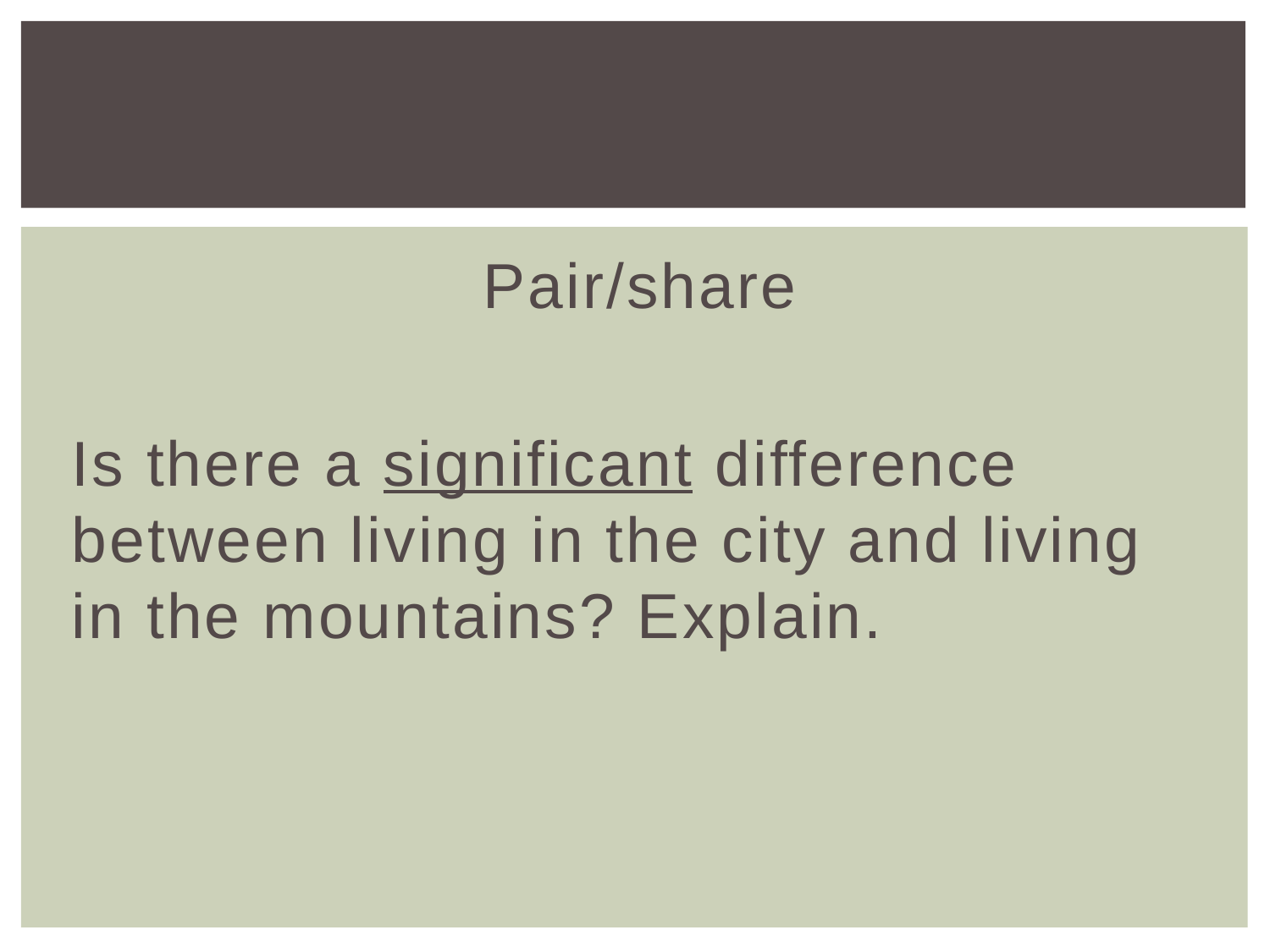

#
Pair/share

Is there a significant difference between living in the city and living in the mountains? Explain.